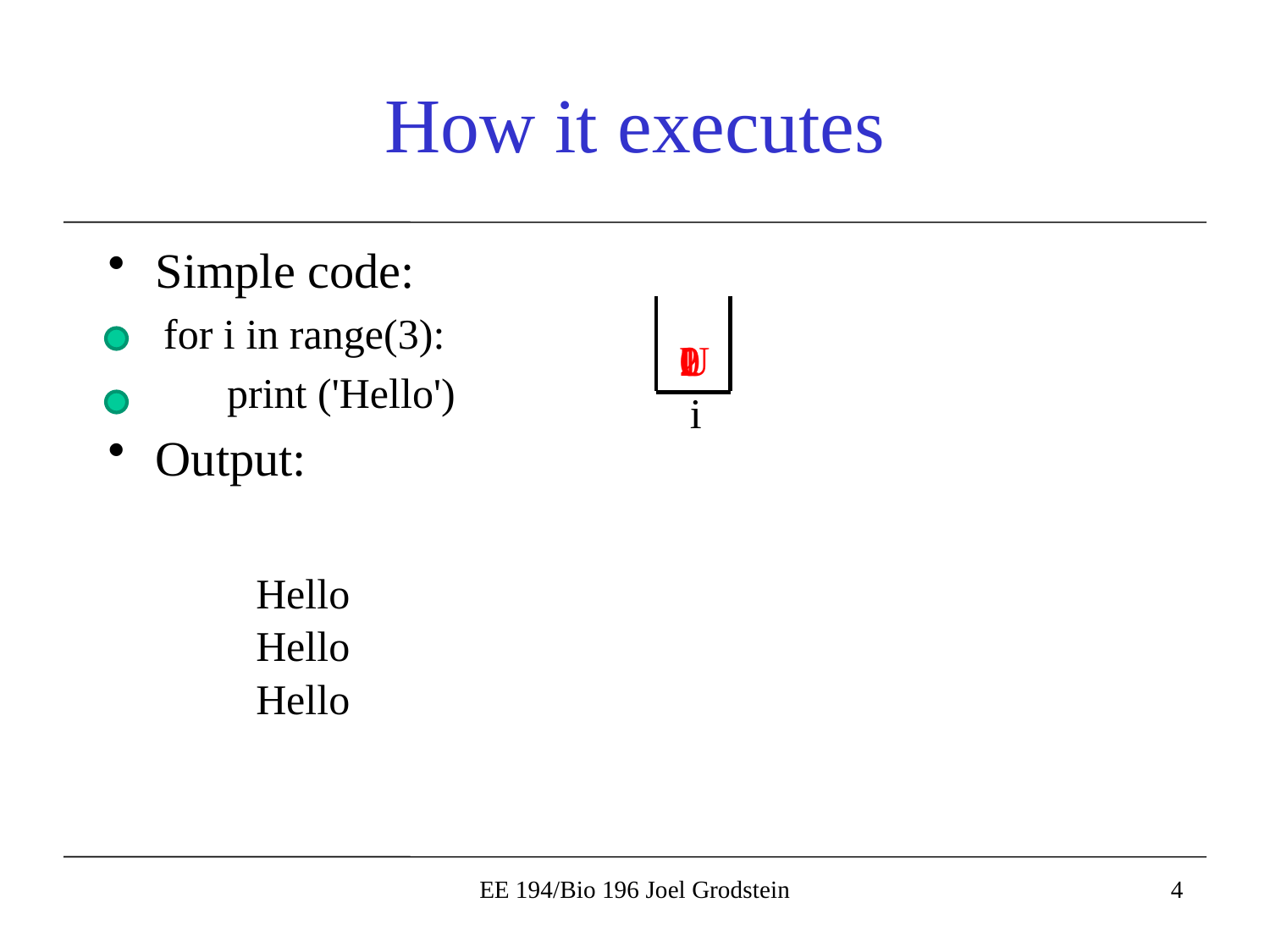

# How it executes
Simple code:
for i in range(3):
print ('Hello')
Output:
0
2

1
U
i

Hello
Hello
Hello
EE 194/Bio 196 Joel Grodstein